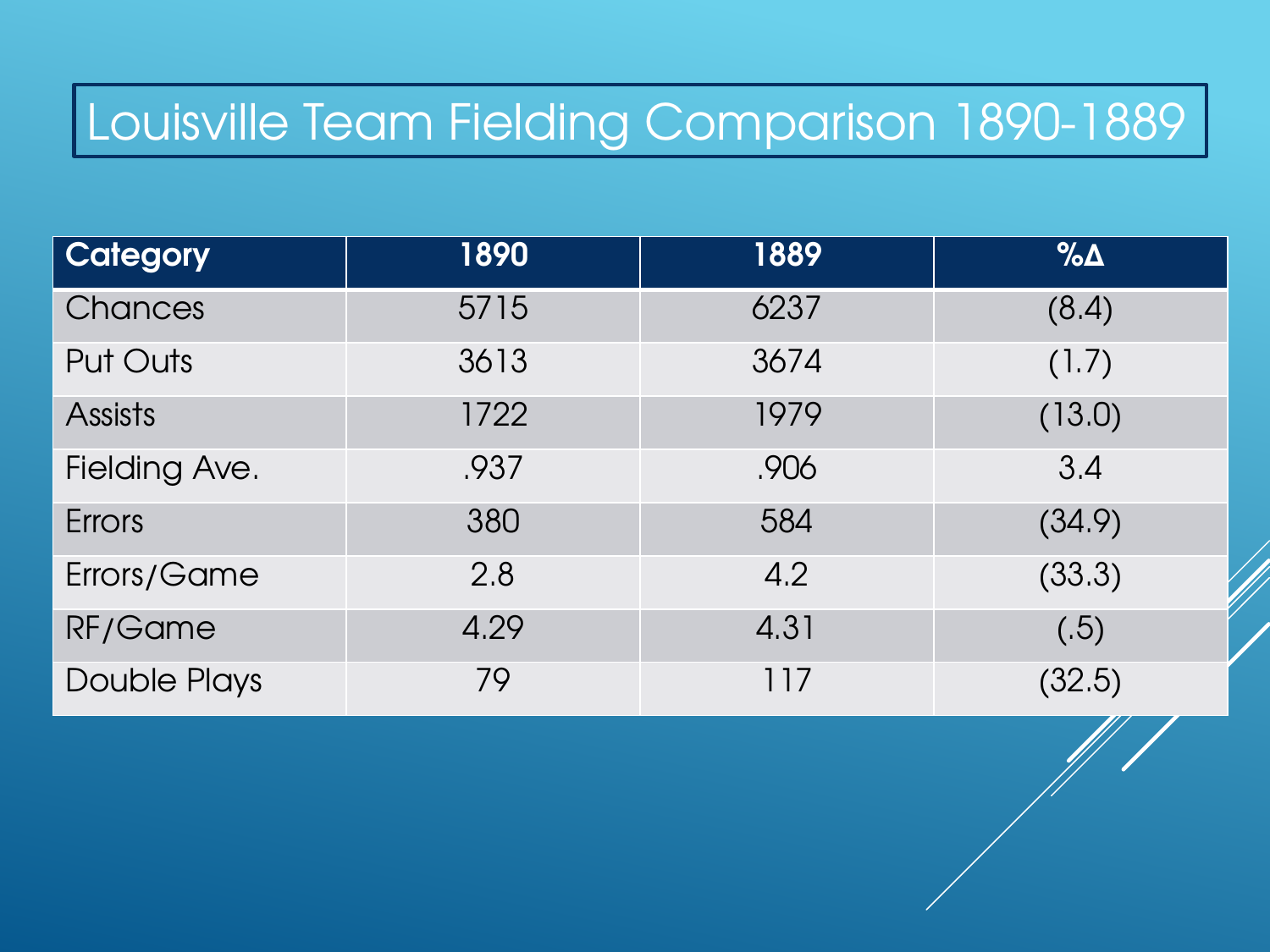

Louisville Team Fielding Comparison 1890-1889
| Category | 1890 | 1889 | %∆ |
| --- | --- | --- | --- |
| Chances | 5715 | 6237 | (8.4) |
| Put Outs | 3613 | 3674 | (1.7) |
| Assists | 1722 | 1979 | (13.0) |
| Fielding Ave. | .937 | .906 | 3.4 |
| Errors | 380 | 584 | (34.9) |
| Errors/Game | 2.8 | 4.2 | (33.3) |
| RF/Game | 4.29 | 4.31 | (.5) |
| Double Plays | 79 | 117 | (32.5) |